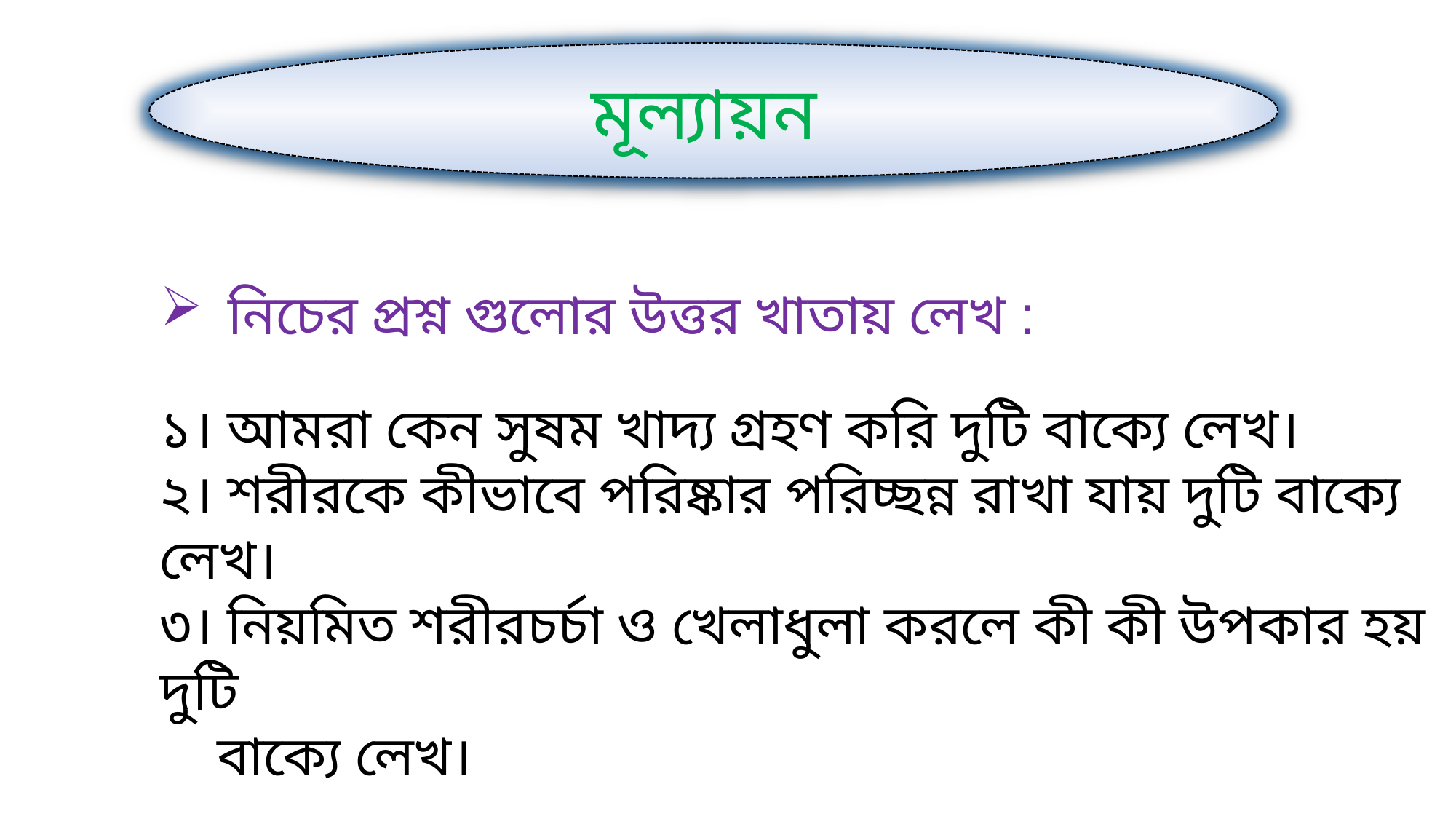

মূল্যায়ন
নিচের প্রশ্ন গুলোর উত্তর খাতায় লেখ :
১। আমরা কেন সুষম খাদ্য গ্রহণ করি দুটি বাক্যে লেখ।
২। শরীরকে কীভাবে পরিষ্কার পরিচ্ছন্ন রাখা যায় দুটি বাক্যে লেখ।
৩। নিয়মিত শরীরচর্চা ও খেলাধুলা করলে কী কী উপকার হয় দুটি
    বাক্যে লেখ।